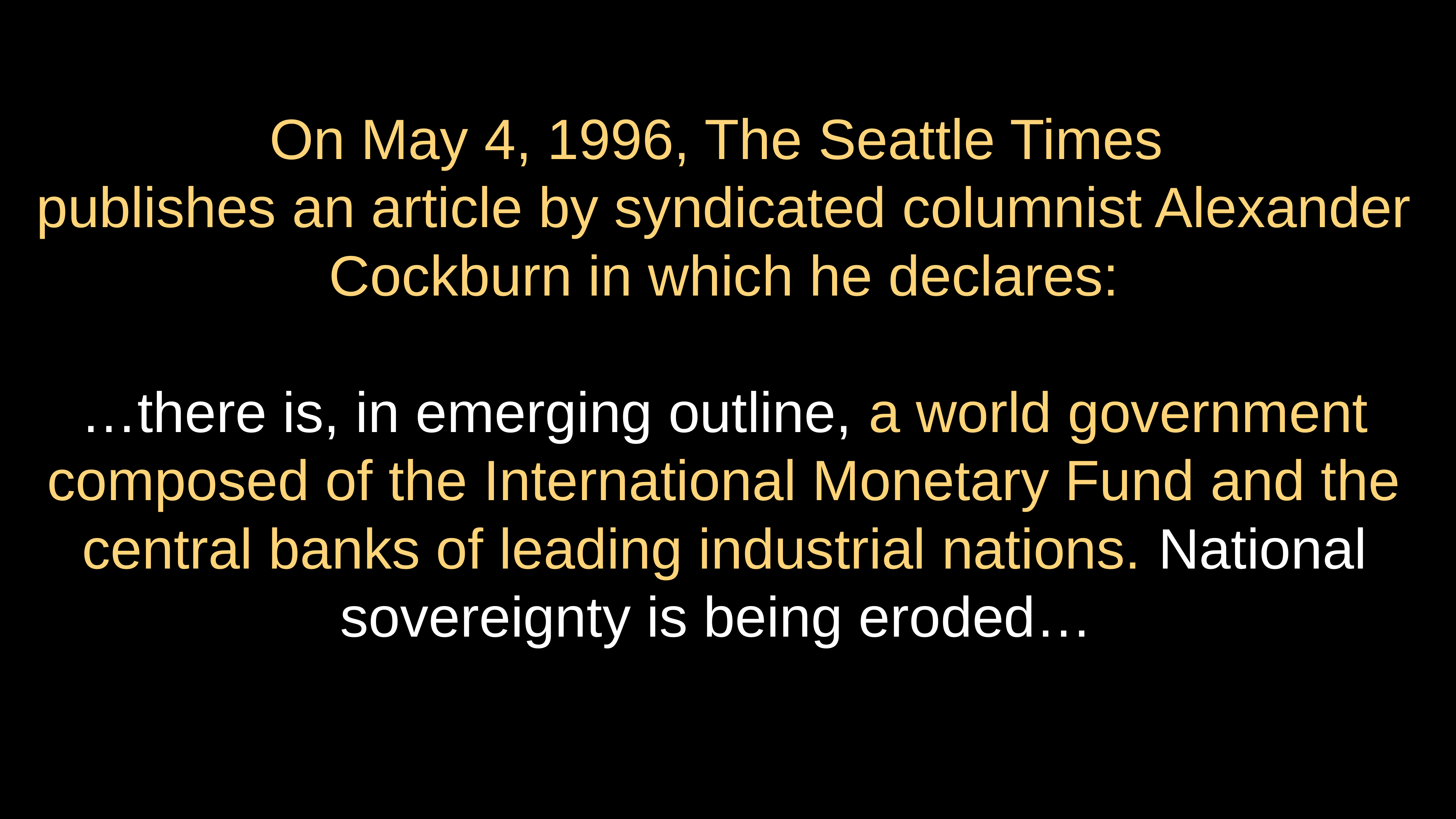

# On May 4, 1996, The Seattle Times publishes an article by syndicated columnist Alexander Cockburn in which he declares: …there is, in emerging outline, a world government composed of the International Monetary Fund and the central banks of leading industrial nations. National sovereignty is being eroded…